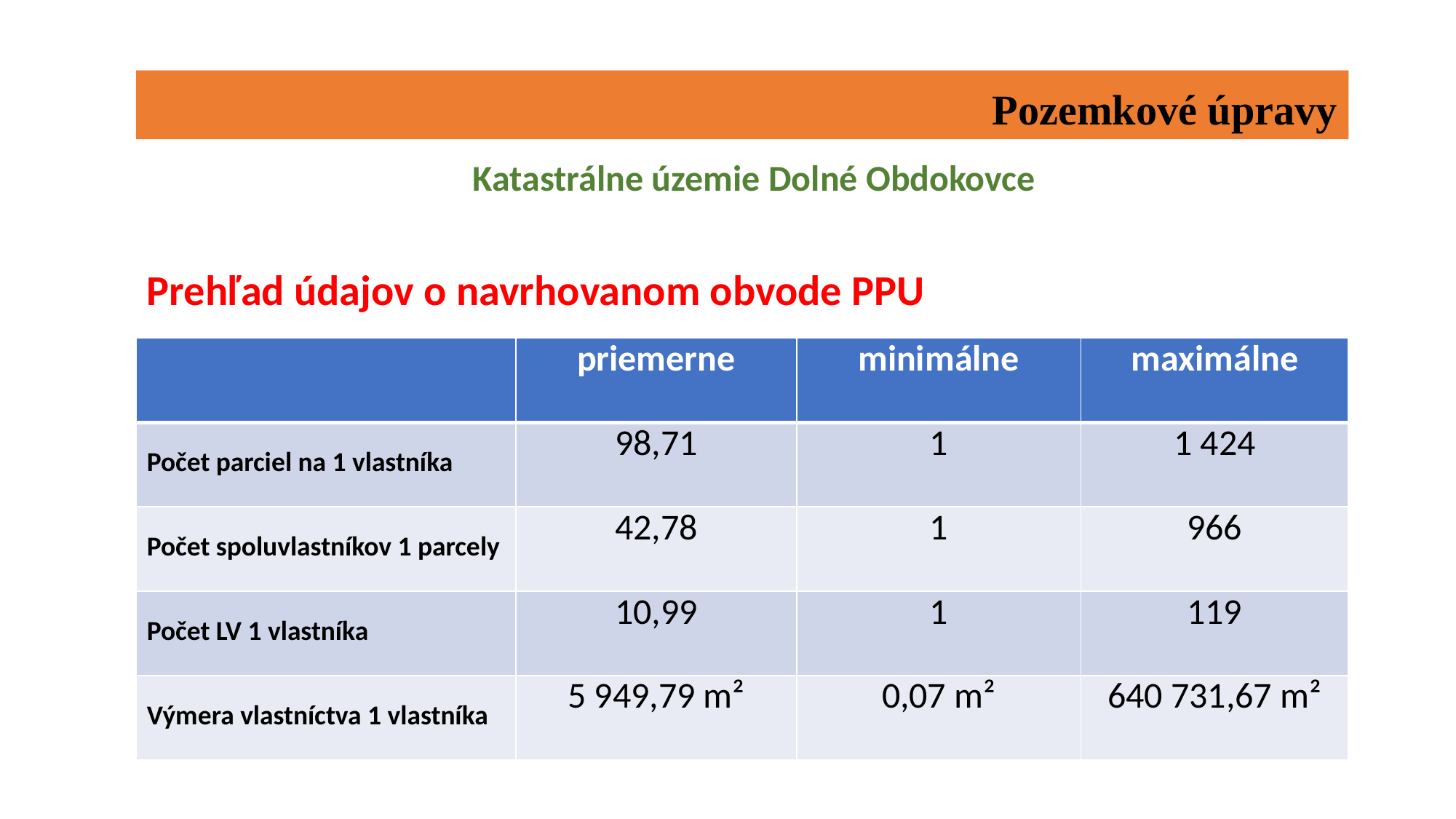

# Pozemkové úpravy
Katastrálne územie Dolné Obdokovce

Prehľad údajov o navrhovanom obvode PPU

|  | priemerne | minimálne | maximálne |
| --- | --- | --- | --- |
| Počet parciel na 1 vlastníka | 98,71 | 1 | 1 424 |
| Počet spoluvlastníkov 1 parcely | 42,78 | 1 | 966 |
| Počet LV 1 vlastníka | 10,99 | 1 | 119 |
| Výmera vlastníctva 1 vlastníka | 5 949,79 m² | 0,07 m² | 640 731,67 m² |